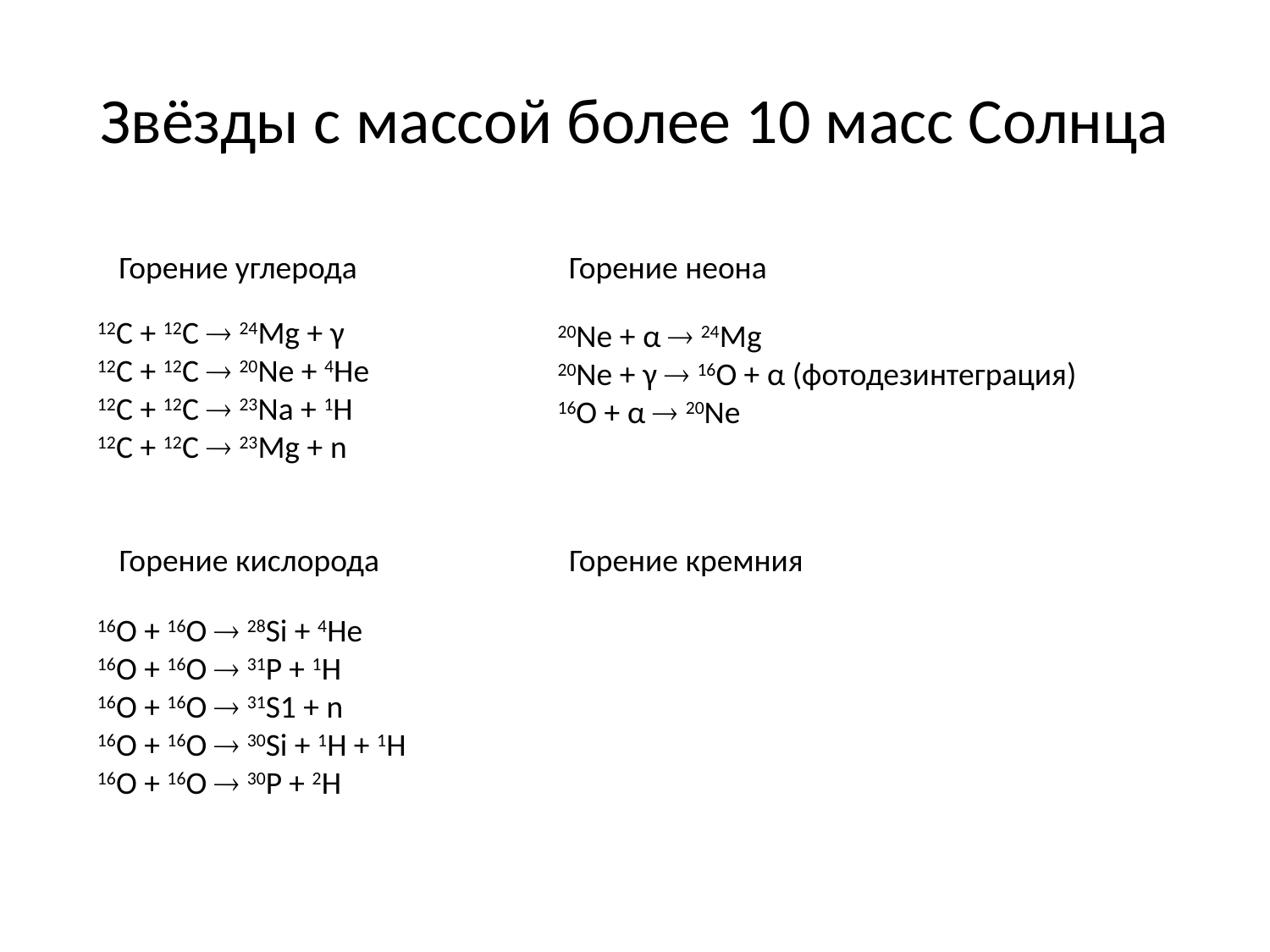

# Звёзды с массой более 10 масс Солнца
Горение неона
Горение углерода
12C + 12C → 24Mg + γ
12C + 12C → 20Ne + 4He
12C + 12C → 23Na + 1H
12C + 12C → 23Mg + n

20Ne + α → 24Mg
20Ne + γ → 16O + α (фотодезинтеграция)
16O + α → 20Ne

Горение кислорода
Горение кремния
16O + 16O → 28Si + 4He
16O + 16O → 31P + 1H
16O + 16O → 31S1 + n
16O + 16O → 30Si + 1H + 1H
16O + 16O → 30P + 2H